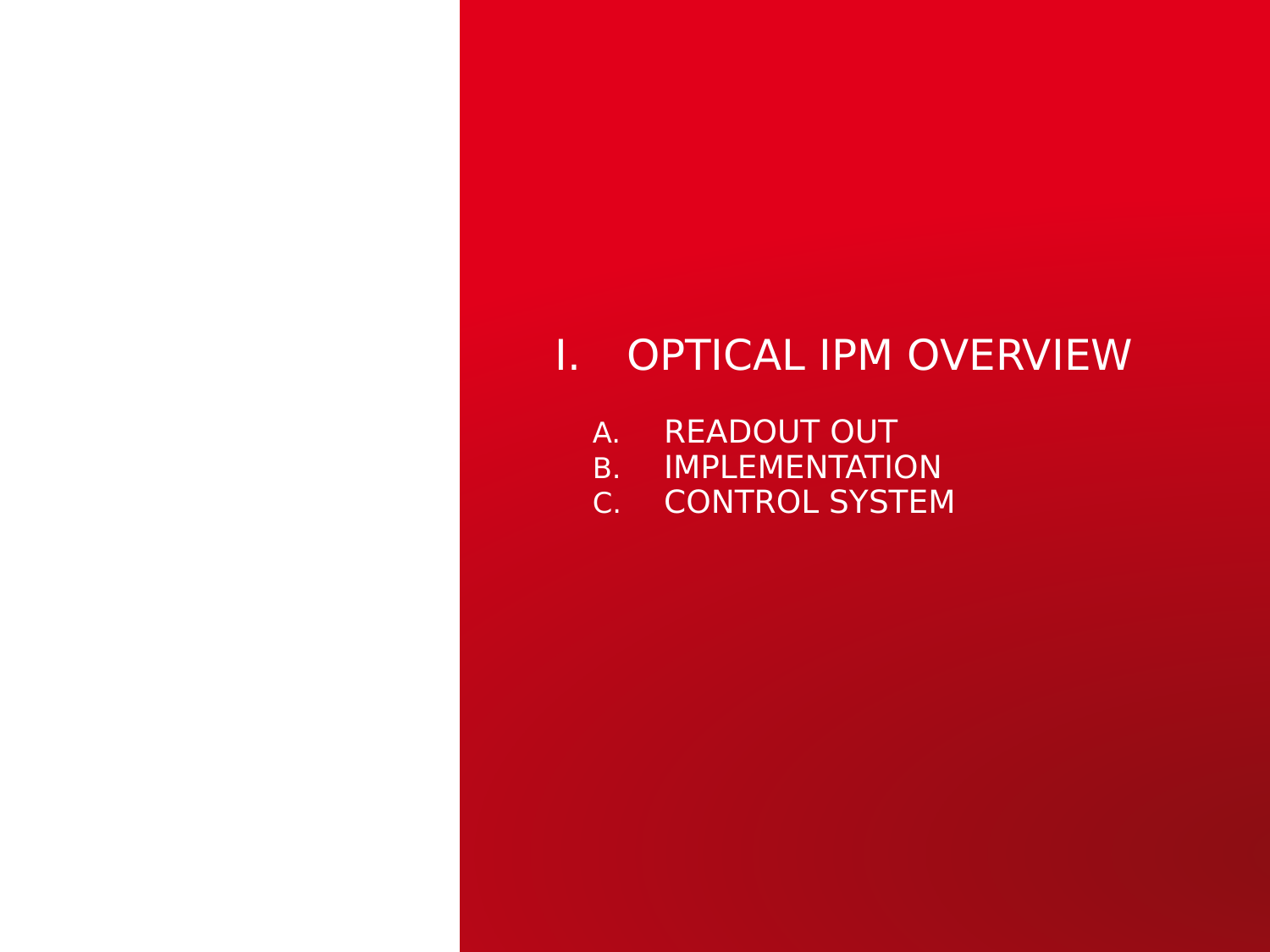

Optical IPM overview

Readout out
Implementation
Control System
IRFU/DEDIP
|  PAGE 3